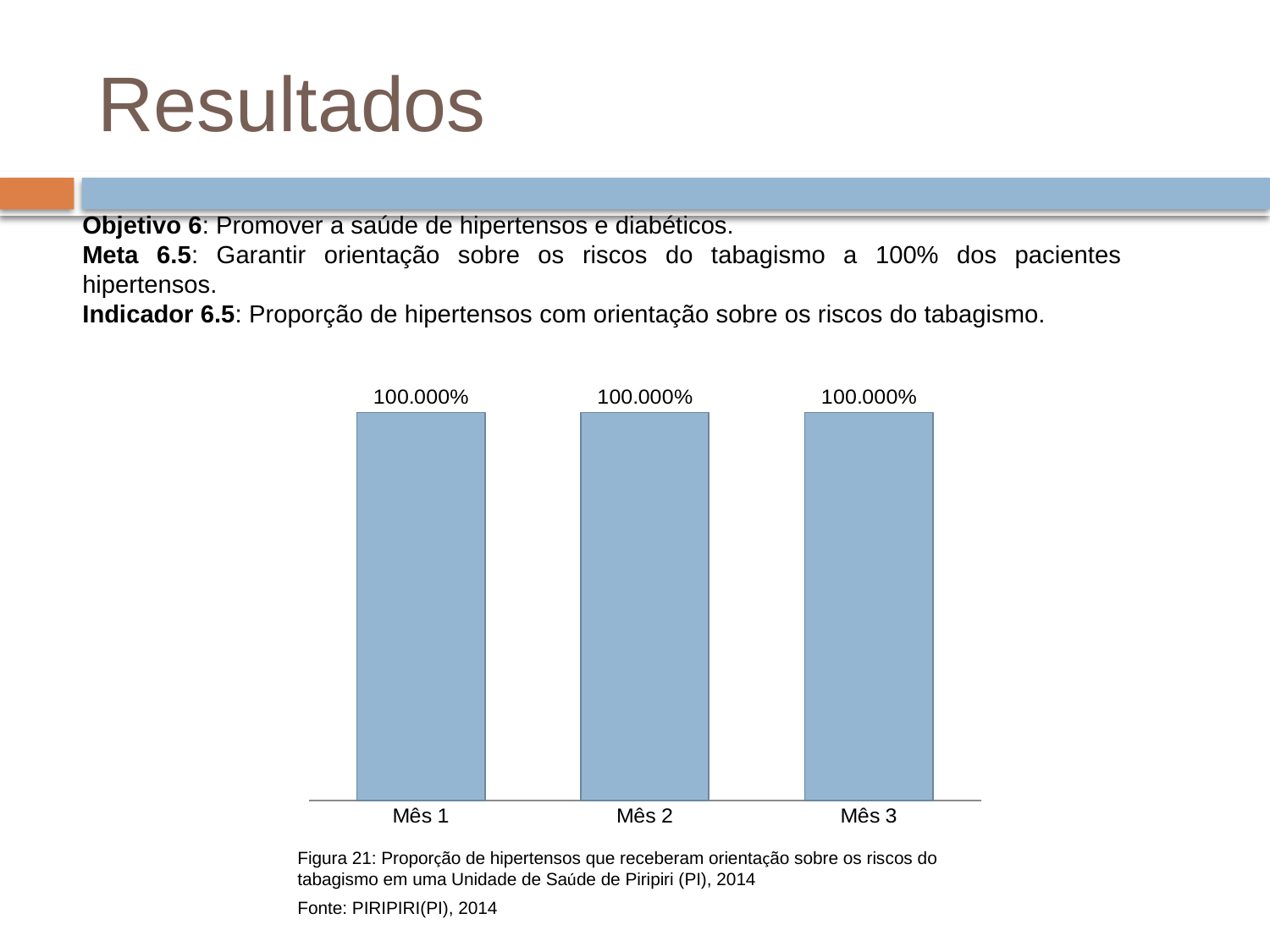

# Resultados
Objetivo 6: Promover a saúde de hipertensos e diabéticos.
Meta 6.5: Garantir orientação sobre os riscos do tabagismo a 100% dos pacientes hipertensos.
Indicador 6.5: Proporção de hipertensos com orientação sobre os riscos do tabagismo.

### Chart

| Category | Proporção de hipertensos que receberam orientação sobre os riscos do tabagismo |
|---|---|
| Mês 1 | 1.0 |
| Mês 2 | 1.0 |
| Mês 3 | 1.0 |
Figura 21: Proporção de hipertensos que receberam orientação sobre os riscos do tabagismo em uma Unidade de Saúde de Piripiri (PI), 2014
Fonte: PIRIPIRI(PI), 2014